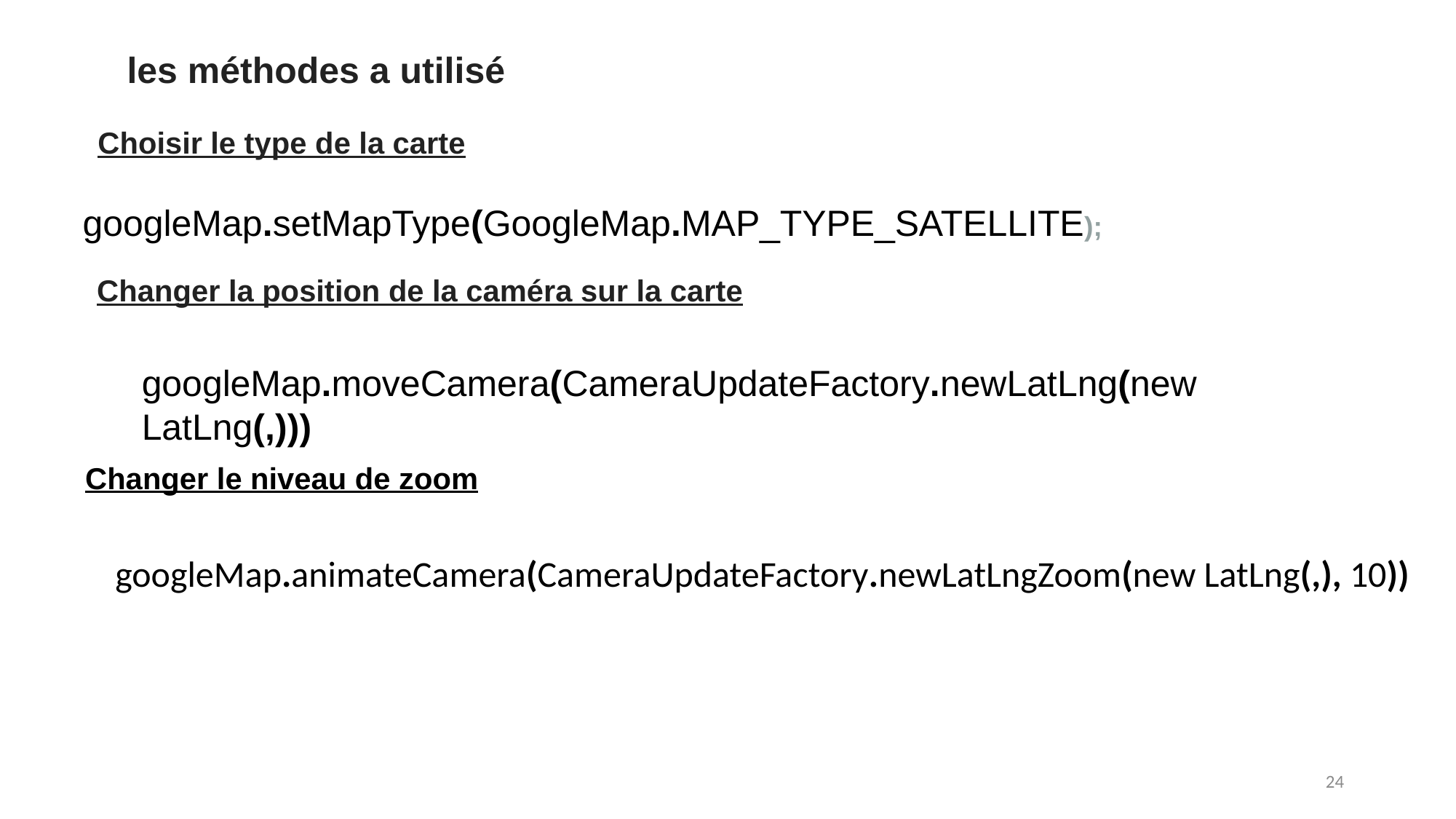

les méthodes a utilisé
Choisir le type de la carte
googleMap.setMapType(GoogleMap.MAP_TYPE_SATELLITE);
Changer la position de la caméra sur la carte
googleMap.moveCamera(CameraUpdateFactory.newLatLng(new LatLng(,)))
Changer le niveau de zoom
googleMap.animateCamera(CameraUpdateFactory.newLatLngZoom(new LatLng(,), 10))
24